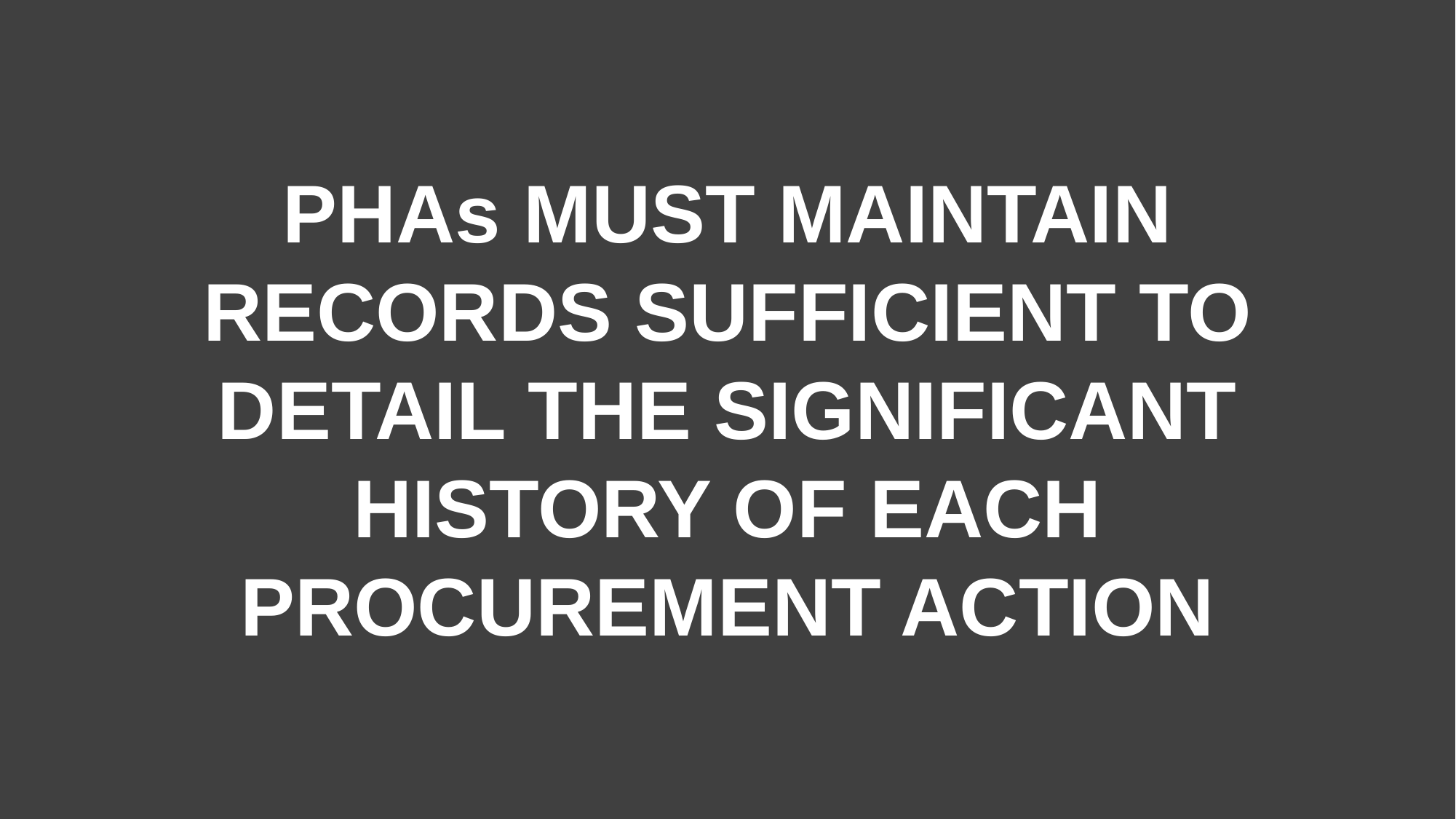

PHAs MUST MAINTAIN RECORDS SUFFICIENT TO DETAIL THE SIGNIFICANT HISTORY OF EACH PROCUREMENT ACTION